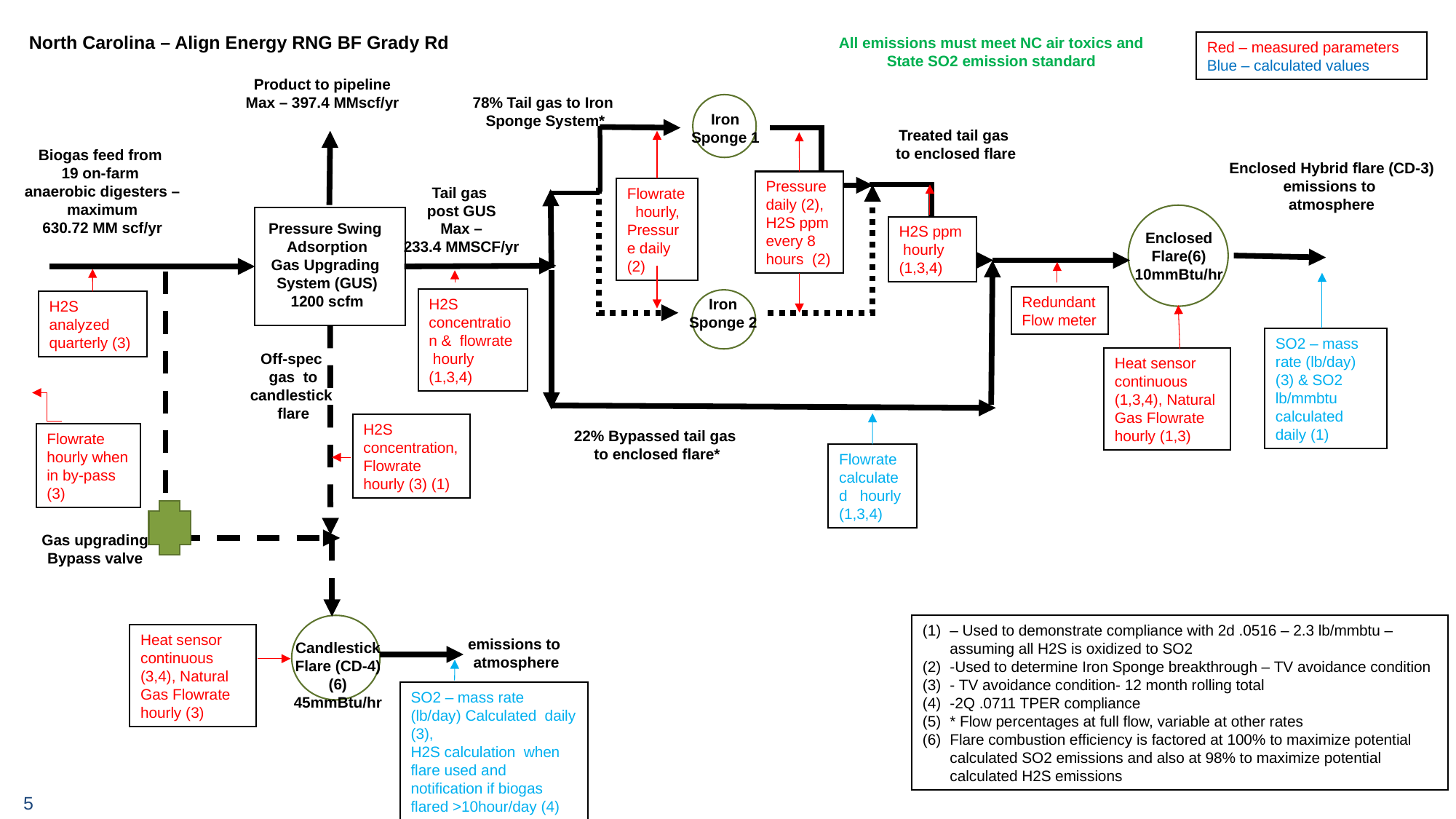

North Carolina – Align Energy RNG BF Grady Rd
All emissions must meet NC air toxics and
State SO2 emission standard
Red – measured parameters
Blue – calculated values
Product to pipeline
Max – 397.4 MMscf/yr
78% Tail gas to Iron
Sponge System*

Iron
Sponge 1
Treated tail gas
to enclosed flare
Biogas feed from
19 on-farm
anaerobic digesters –
 maximum
630.72 MM scf/yr
Enclosed Hybrid flare (CD-3)
emissions to
atmosphere
Pressure daily (2),
H2S ppm every 8 hours  (2)
Tail gas
post GUS
Max –
233.4 MMSCF/yr
Flowrate   hourly,
Pressure daily (2)

Pressure Swing
Adsorption
Gas Upgrading
System (GUS)
1200 scfm

H2S ppm  hourly (1,3,4)
Enclosed
Flare(6)
10mmBtu/hr
Redundant Flow meter
H2S concentration &  flowrate   hourly (1,3,4)
Iron
Sponge 2

H2S analyzed quarterly (3)
SO2 – mass rate (lb/day) (3) & SO2 lb/mmbtu calculated  daily (1)
Off-spec
gas  to
candlestick
flare
Heat sensor continuous (1,3,4), Natural Gas Flowrate hourly (1,3)
H2S concentration, Flowrate   hourly (3) (1)
22% Bypassed tail gas
to enclosed flare*
Flowrate hourly when in by-pass (3)
Flowrate calculated   hourly (1,3,4)

Gas upgrading
Bypass valve
– Used to demonstrate compliance with 2d .0516 – 2.3 lb/mmbtu – assuming all H2S is oxidized to SO2
-Used to determine Iron Sponge breakthrough – TV avoidance condition
- TV avoidance condition- 12 month rolling total
-2Q .0711 TPER compliance
* Flow percentages at full flow, variable at other rates
Flare combustion efficiency is factored at 100% to maximize potential calculated SO2 emissions and also at 98% to maximize potential calculated H2S emissions

Heat sensor continuous (3,4), Natural Gas Flowrate hourly (3)
emissions to
atmosphere
Candlestick
Flare (CD-4)
(6)
45mmBtu/hr
SO2 – mass rate (lb/day) Calculated  daily (3),
H2S calculation  when flare used and notification if biogas flared >10hour/day (4)